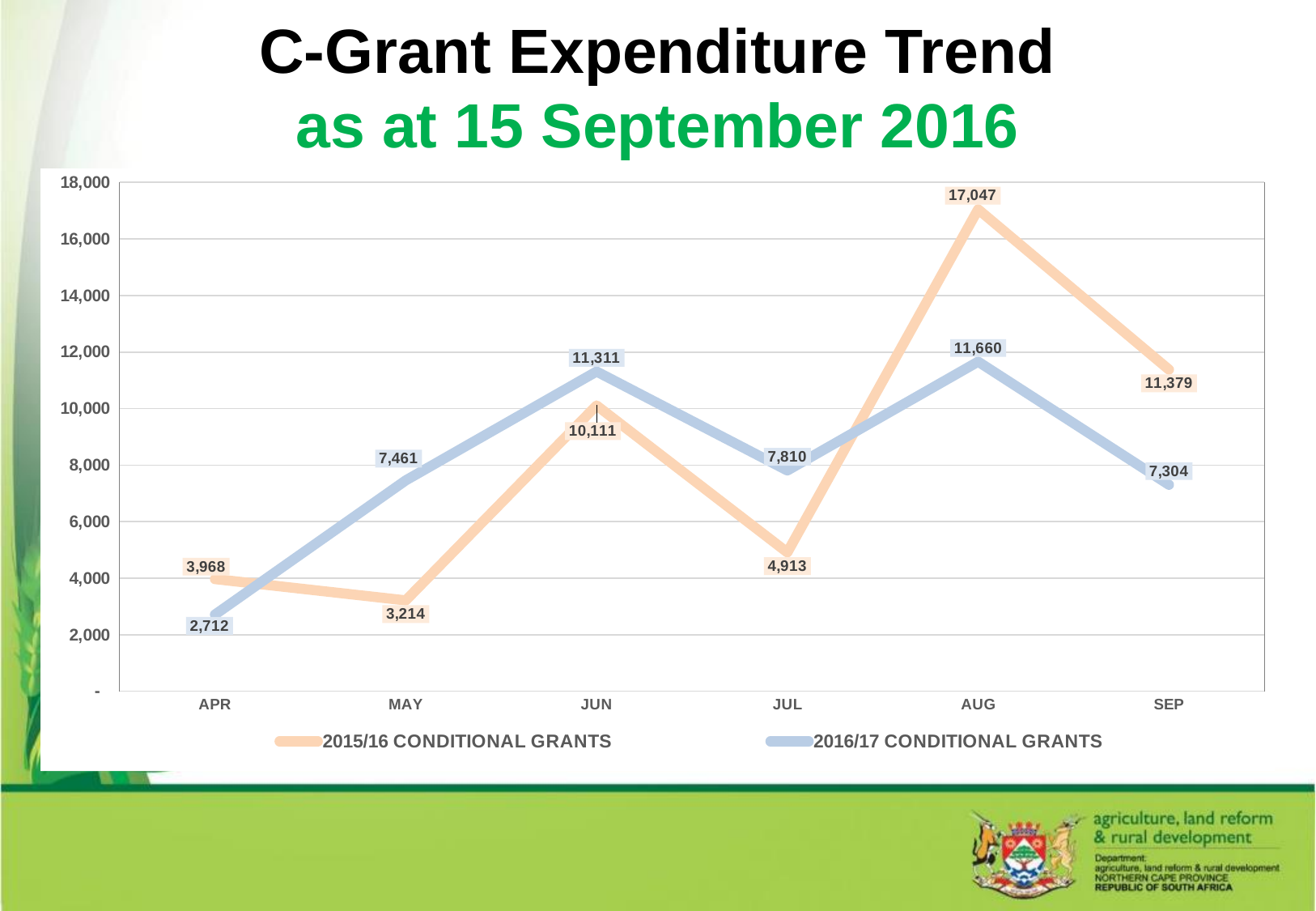

# C-Grant Expenditure Trend as at 15 September 2016

[unsupported chart]